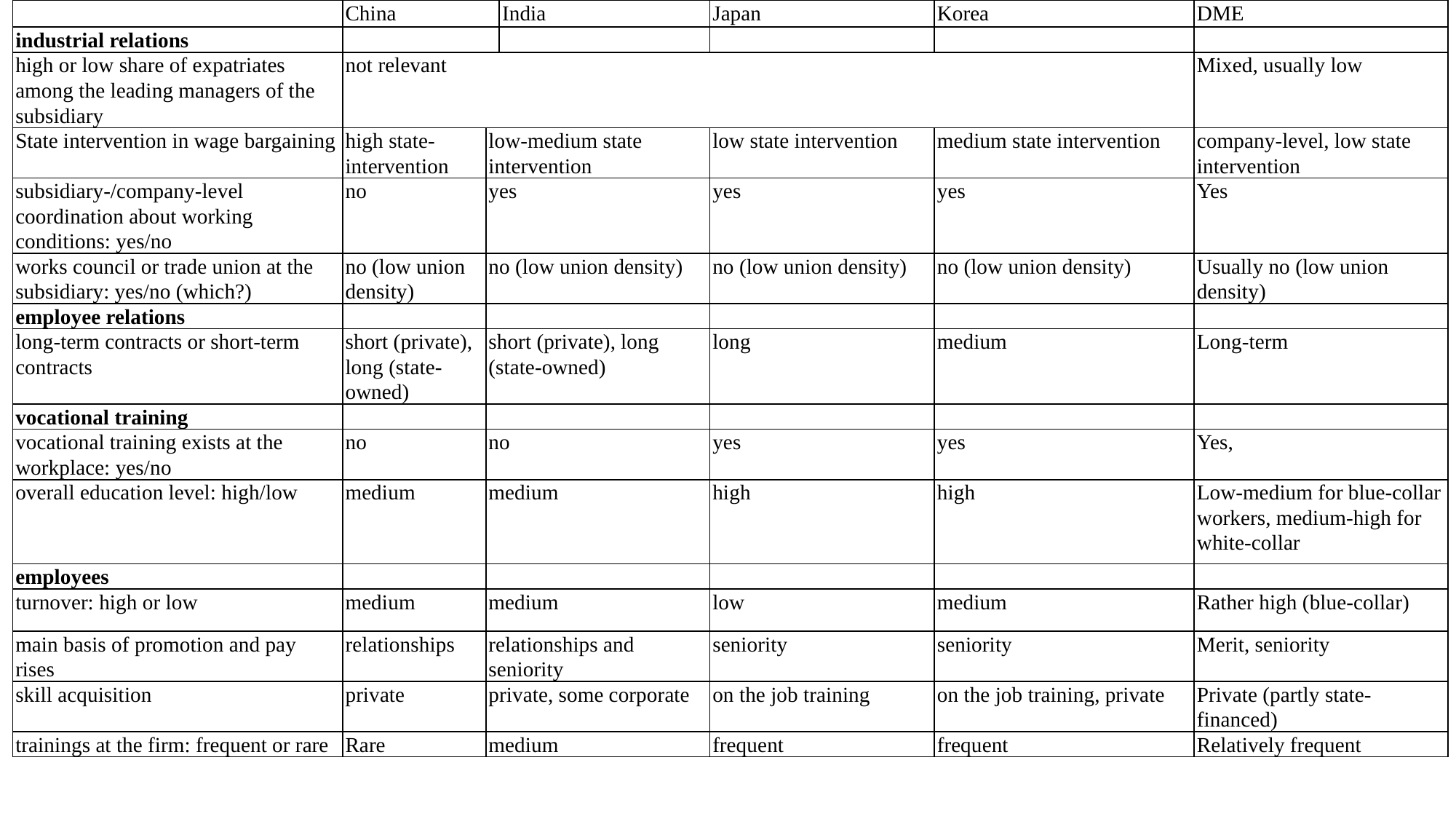

|  | China |  | India | Japan | Korea | DME |
| --- | --- | --- | --- | --- | --- | --- |
| industrial relations |  |  |  |  |  |  |
| high or low share of expatriates among the leading managers of the subsidiary | not relevant |  |  |  |  | Mixed, usually low |
| State intervention in wage bargaining | high state- intervention | low-medium state intervention |  | low state intervention | medium state intervention | company-level, low state intervention |
| subsidiary-/company-level coordination about working conditions: yes/no | no | yes |  | yes | yes | Yes |
| works council or trade union at the subsidiary: yes/no (which?) | no (low union density) | no (low union density) |  | no (low union density) | no (low union density) | Usually no (low union density) |
| employee relations |  |  |  |  |  |  |
| long-term contracts or short-term contracts | short (private), long (state-owned) | short (private), long (state-owned) |  | long | medium | Long-term |
| vocational training |  |  |  |  |  |  |
| vocational training exists at the workplace: yes/no | no | no |  | yes | yes | Yes, |
| overall education level: high/low | medium | medium |  | high | high | Low-medium for blue-collar workers, medium-high for white-collar |
| employees |  |  |  |  |  |  |
| turnover: high or low | medium | medium |  | low | medium | Rather high (blue-collar) |
| main basis of promotion and pay rises | relationships | relationships and seniority |  | seniority | seniority | Merit, seniority |
| skill acquisition | private | private, some corporate |  | on the job training | on the job training, private | Private (partly state-financed) |
| trainings at the firm: frequent or rare | Rare | medium |  | frequent | frequent | Relatively frequent |